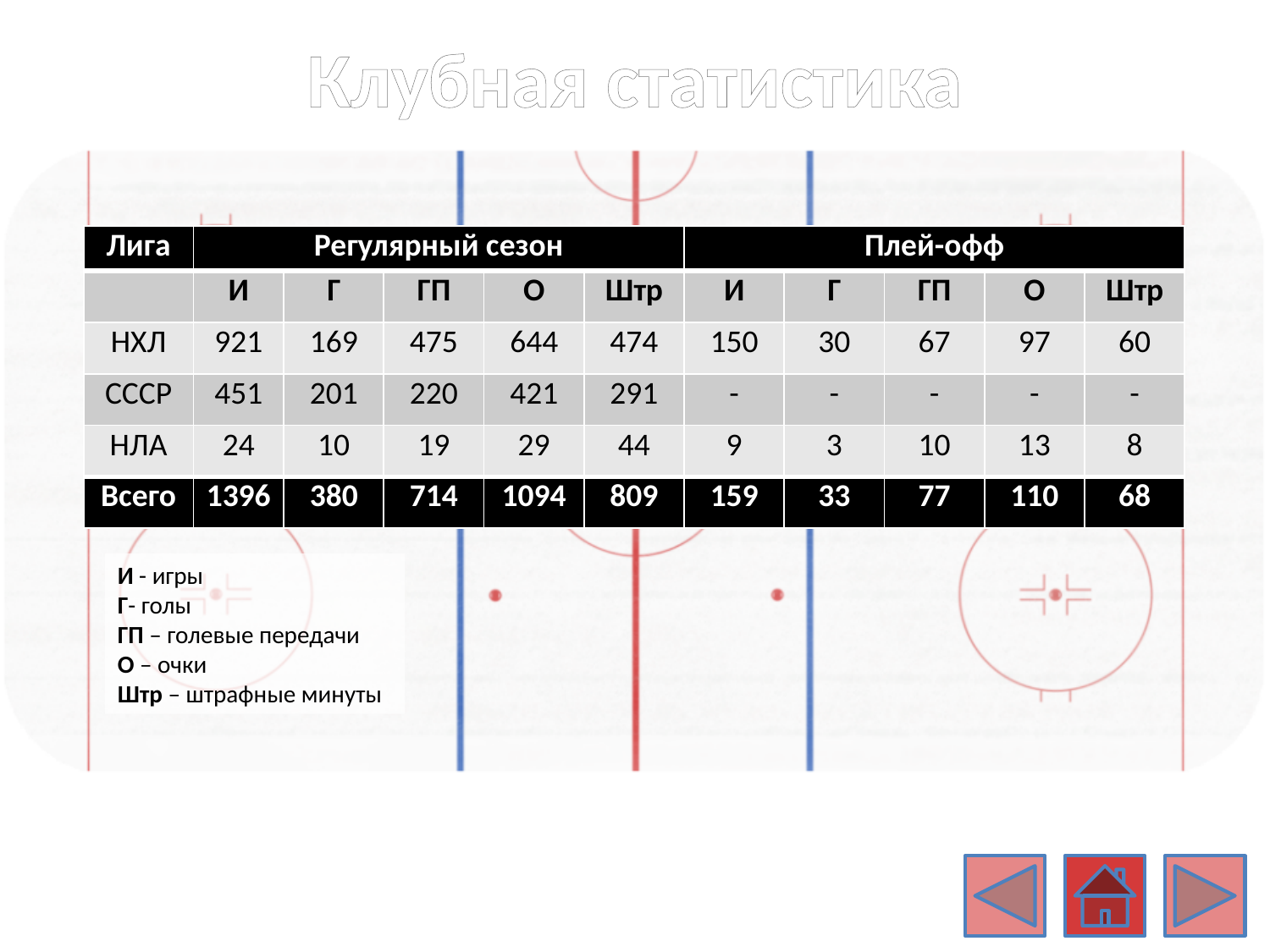

# Клубная статистика
| Лига | Регулярный сезон |  |  |  |  | Плей-офф |  |  |  |  |
| --- | --- | --- | --- | --- | --- | --- | --- | --- | --- | --- |
|  | И | Г | ГП | О | Штр | И | Г | ГП | О | Штр |
| НХЛ | 921 | 169 | 475 | 644 | 474 | 150 | 30 | 67 | 97 | 60 |
| СССР | 451 | 201 | 220 | 421 | 291 | - | - | - | - | - |
| НЛА | 24 | 10 | 19 | 29 | 44 | 9 | 3 | 10 | 13 | 8 |
| Всего | 1396 | 380 | 714 | 1094 | 809 | 159 | 33 | 77 | 110 | 68 |
И - игры
Г- голы
ГП – голевые передачи
О – очки
Штр – штрафные минуты